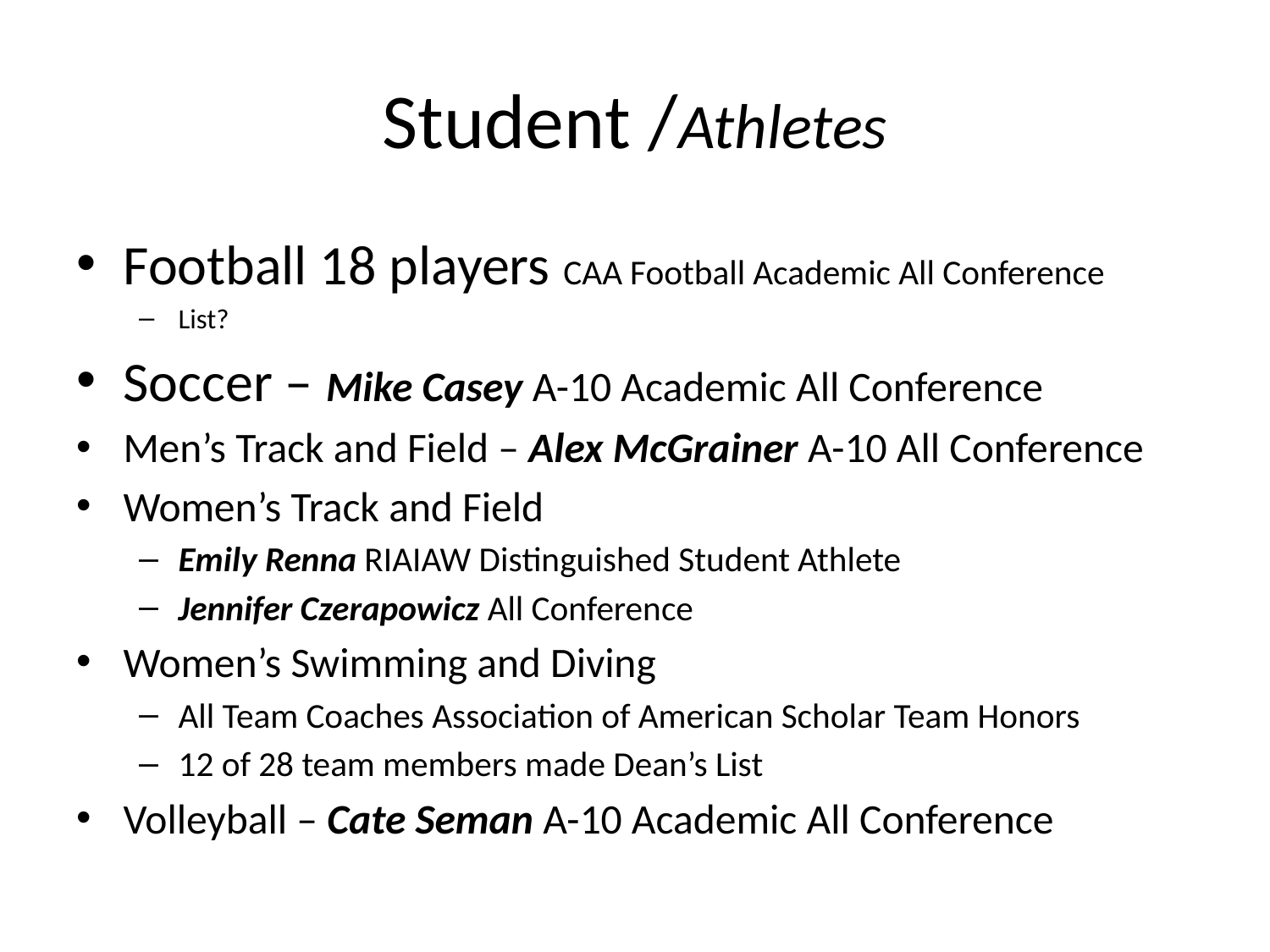

# Student /Athletes
Football 18 players CAA Football Academic All Conference
List?
Soccer – Mike Casey A-10 Academic All Conference
Men’s Track and Field – Alex McGrainer A-10 All Conference
Women’s Track and Field
Emily Renna RIAIAW Distinguished Student Athlete
Jennifer Czerapowicz All Conference
Women’s Swimming and Diving
All Team Coaches Association of American Scholar Team Honors
12 of 28 team members made Dean’s List
Volleyball – Cate Seman A-10 Academic All Conference